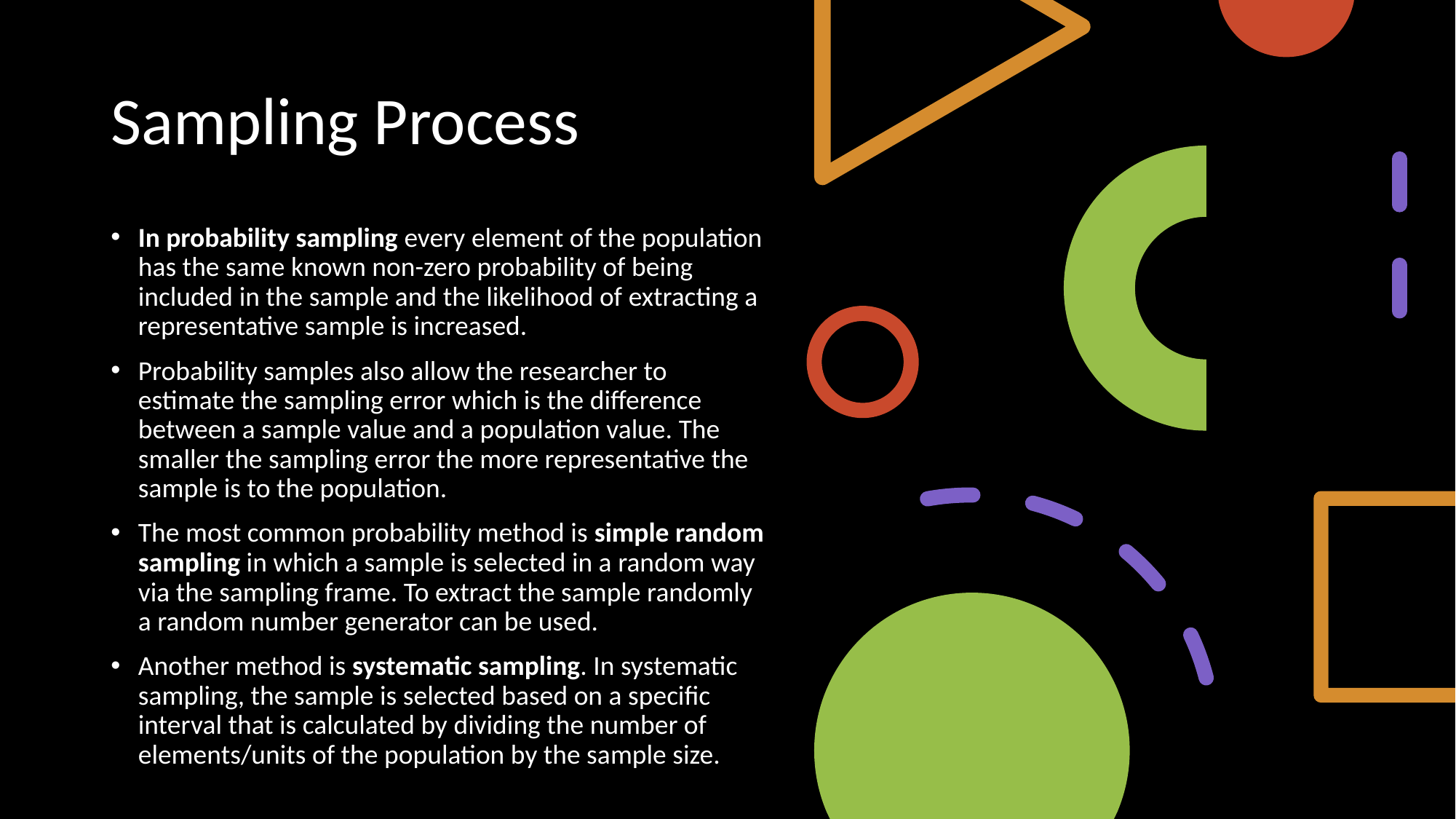

# Sampling Process

In probability sampling every element of the population has the same known non-zero probability of being included in the sample and the likelihood of extracting a representative sample is increased.
Probability samples also allow the researcher to estimate the sampling error which is the difference between a sample value and a population value. The smaller the sampling error the more representative the sample is to the population.
The most common probability method is simple random sampling in which a sample is selected in a random way via the sampling frame. To extract the sample randomly a random number generator can be used.
Another method is systematic sampling. In systematic sampling, the sample is selected based on a specific interval that is calculated by dividing the number of elements/units of the population by the sample size.